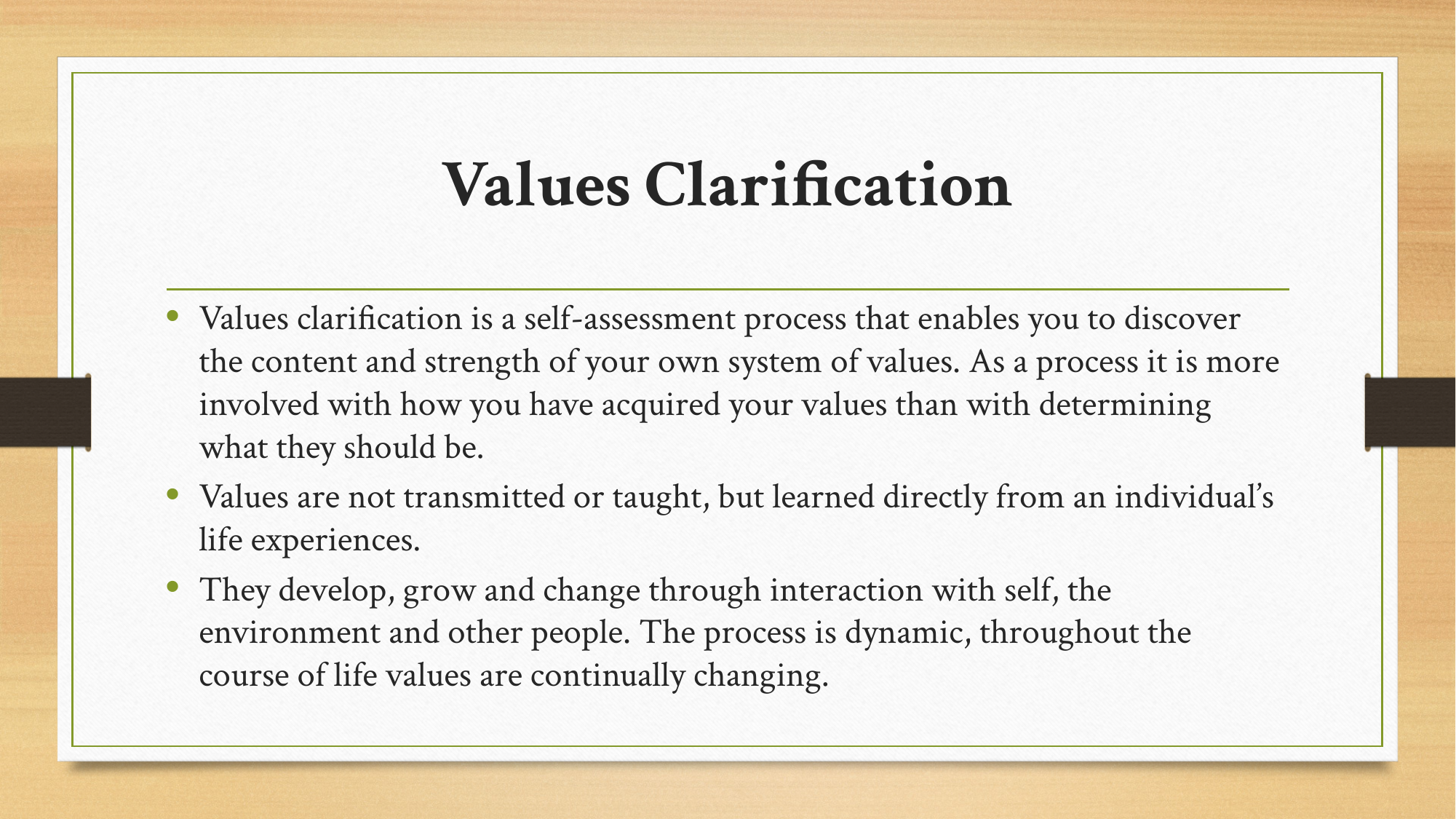

# Values Clarification
Values clarification is a self-assessment process that enables you to discover the content and strength of your own system of values. As a process it is more involved with how you have acquired your values than with determining what they should be.
Values are not transmitted or taught, but learned directly from an individual’s life experiences.
They develop, grow and change through interaction with self, the environment and other people. The process is dynamic, throughout the course of life values are continually changing.